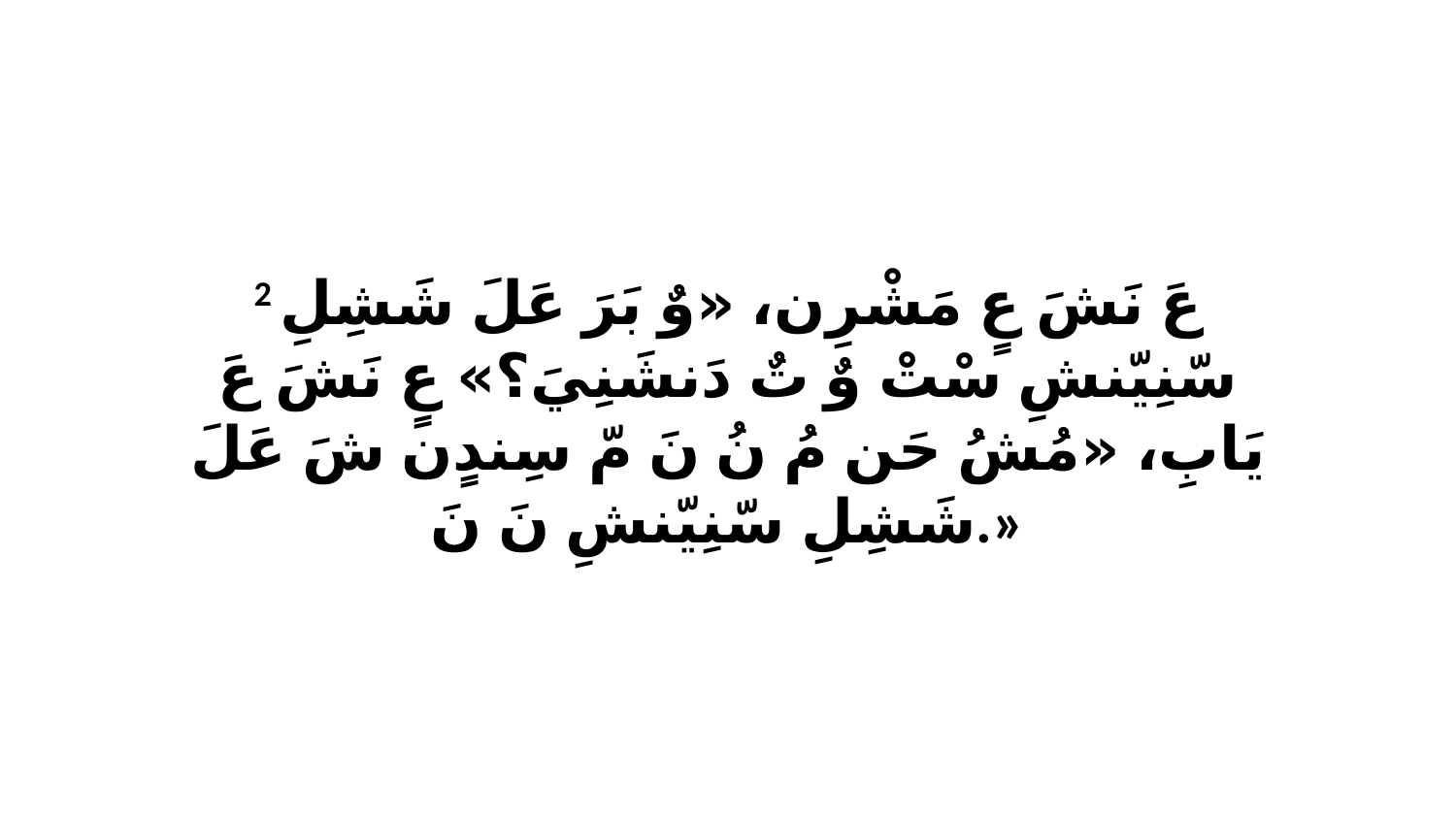

2 عَ نَشَ عٍ مَشْرِن، «وٌ بَرَ عَلَ شَشِلِ سّنِيّنشِ سْتْ وٌ تٌ دَنشَنِيَ؟» عٍ نَشَ عَ يَابِ، «مُشُ حَن مُ نُ نَ مّ سِندٍن شَ عَلَ شَشِلِ سّنِيّنشِ نَ نَ.»